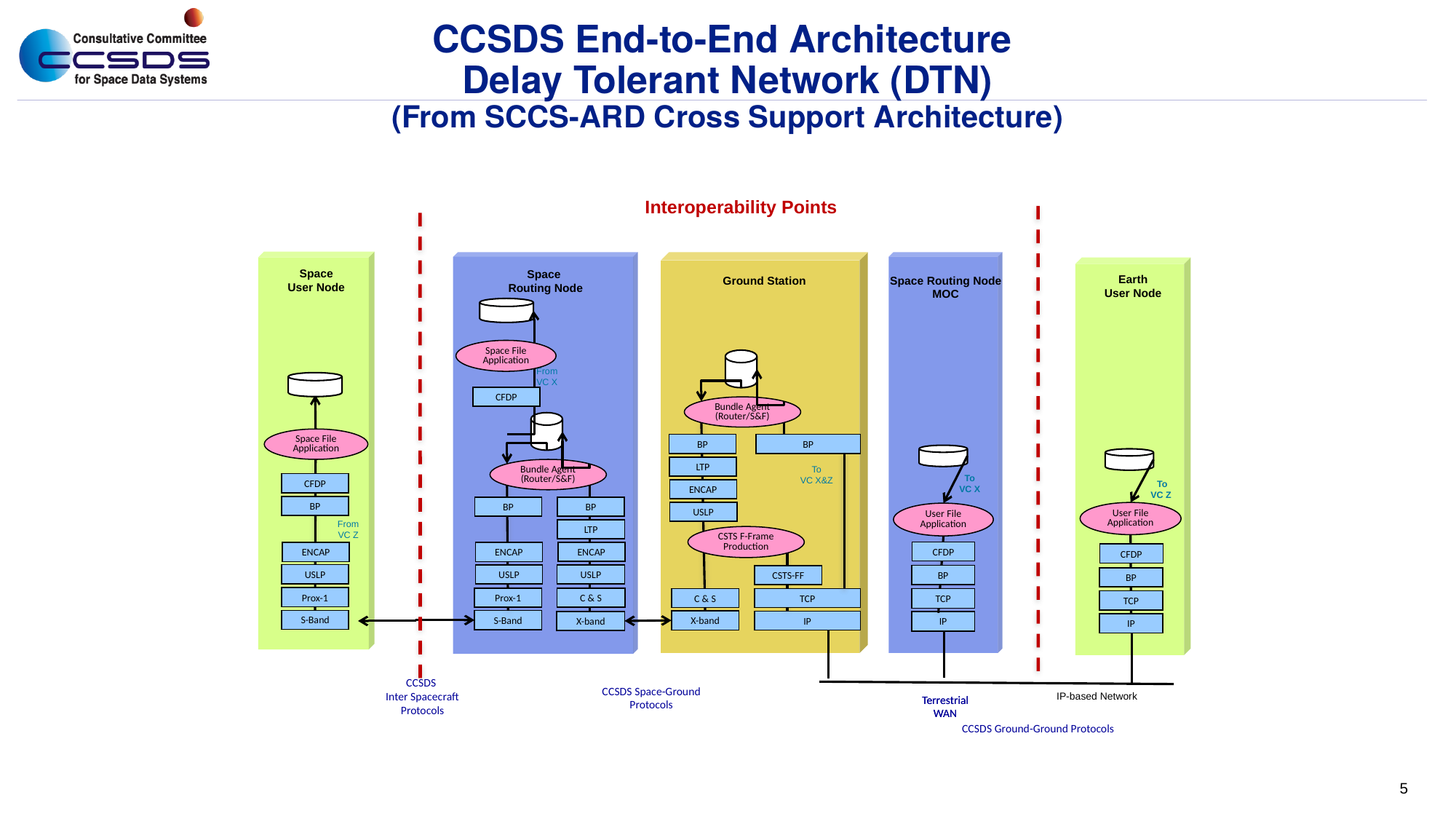

# CCSDS End-to-End Architecture Delay Tolerant Network (DTN) (From SCCS-ARD Cross Support Architecture)
Interoperability Points

Space
User Node
Space
Routing Node
Earth
User Node
Space Routing Node MOC
Ground Station

Space File Application

From
VC X

CFDP
Bundle Agent
(Router/S&F)

Space File Application
BP
BP

To
VC X&Z
LTP
Bundle Agent
(Router/S&F)
To
VC X
To
VC Z
CFDP
ENCAP
BP
BP
BP
USLP
User File Application
User File Application
From
VC Z
LTP
CSTS F-Frame
Production
CFDP
ENCAP
ENCAP
ENCAP
CFDP
USLP
USLP
USLP
BP
CSTS-FF
BP
Prox-1
Prox-1
C & S
C & S
TCP
TCP
TCP
S-Band
S-Band
X-band
IP
X-band
IP
IP
CCSDS
Inter Spacecraft
Protocols
CCSDS Space-Ground
Protocols
IP-based Network
Terrestrial
WAN
Terrestrial
WAN
CCSDS Ground-Ground Protocols
5